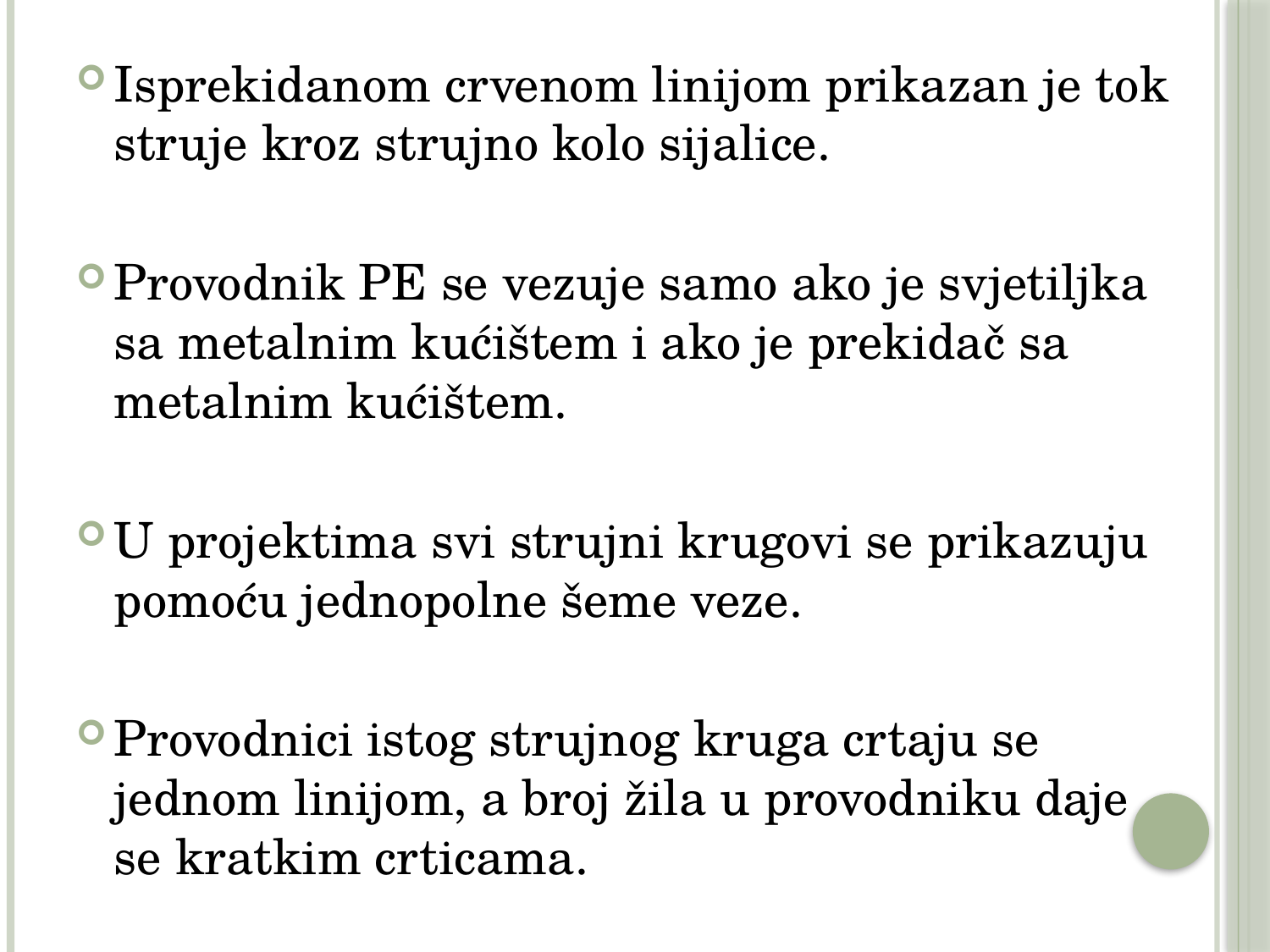

Isprekidanom crvenom linijom prikazan je tok struje kroz strujno kolo sijalice.

Provodnik PE se vezuje samo ako je svjetiljka sa metalnim kućištem i ako je prekidač sa metalnim kućištem.

U projektima svi strujni krugovi se prikazuju pomoću jednopolne šeme veze.

Provodnici istog strujnog kruga crtaju se jednom linijom, a broj žila u provodniku daje se kratkim crticama.